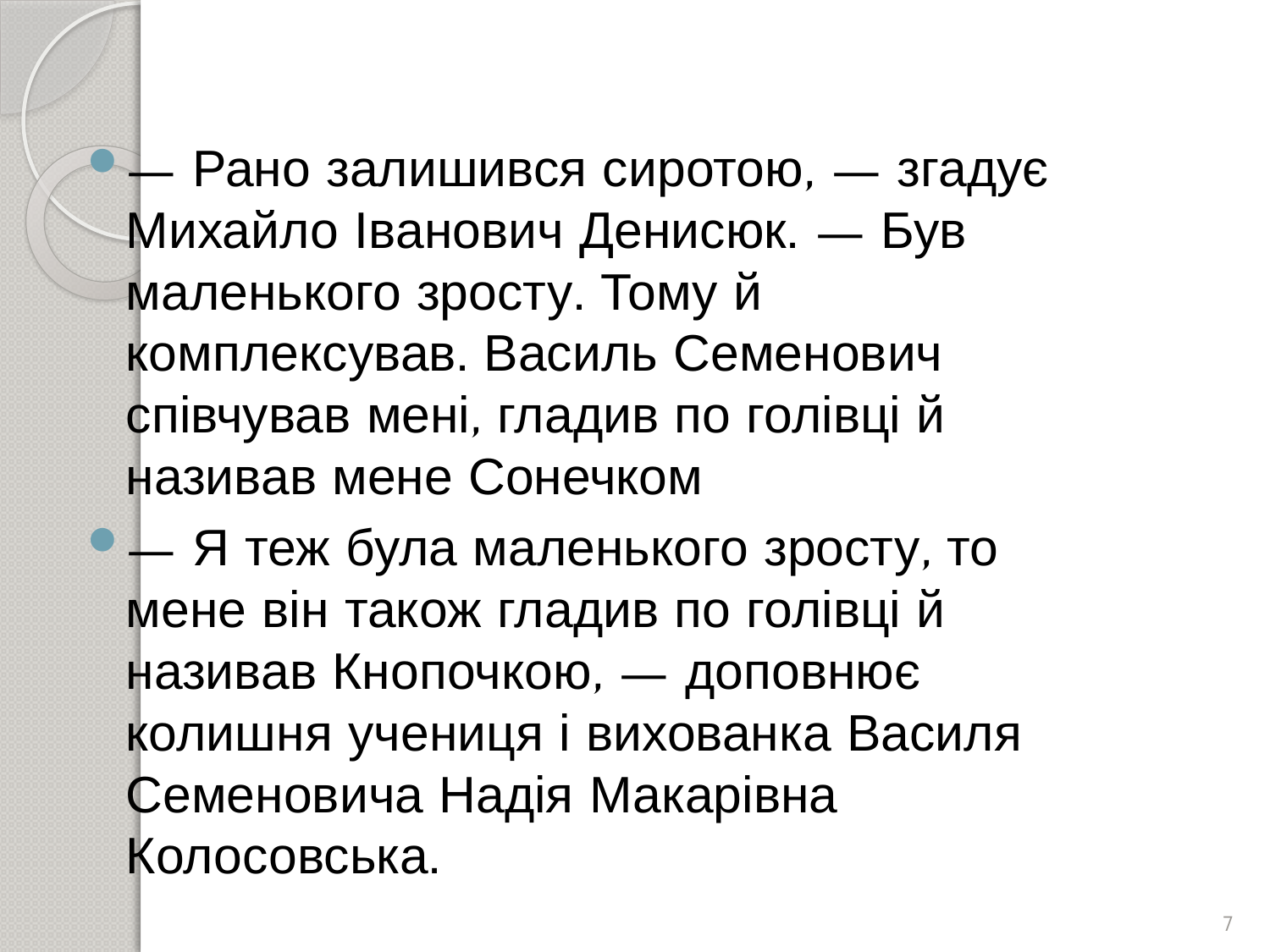

#
— Рано залишився сиротою, — згадує Михайло Іванович Денисюк. — Був маленького зросту. Тому й комплексував. Василь Семенович співчував мені, гладив по голівці й називав мене Сонечком
— Я теж була маленького зросту, то мене він також гладив по голівці й називав Кнопочкою, — доповнює колишня учениця і вихованка Василя Семеновича Надія Макарівна Колосовська.

7